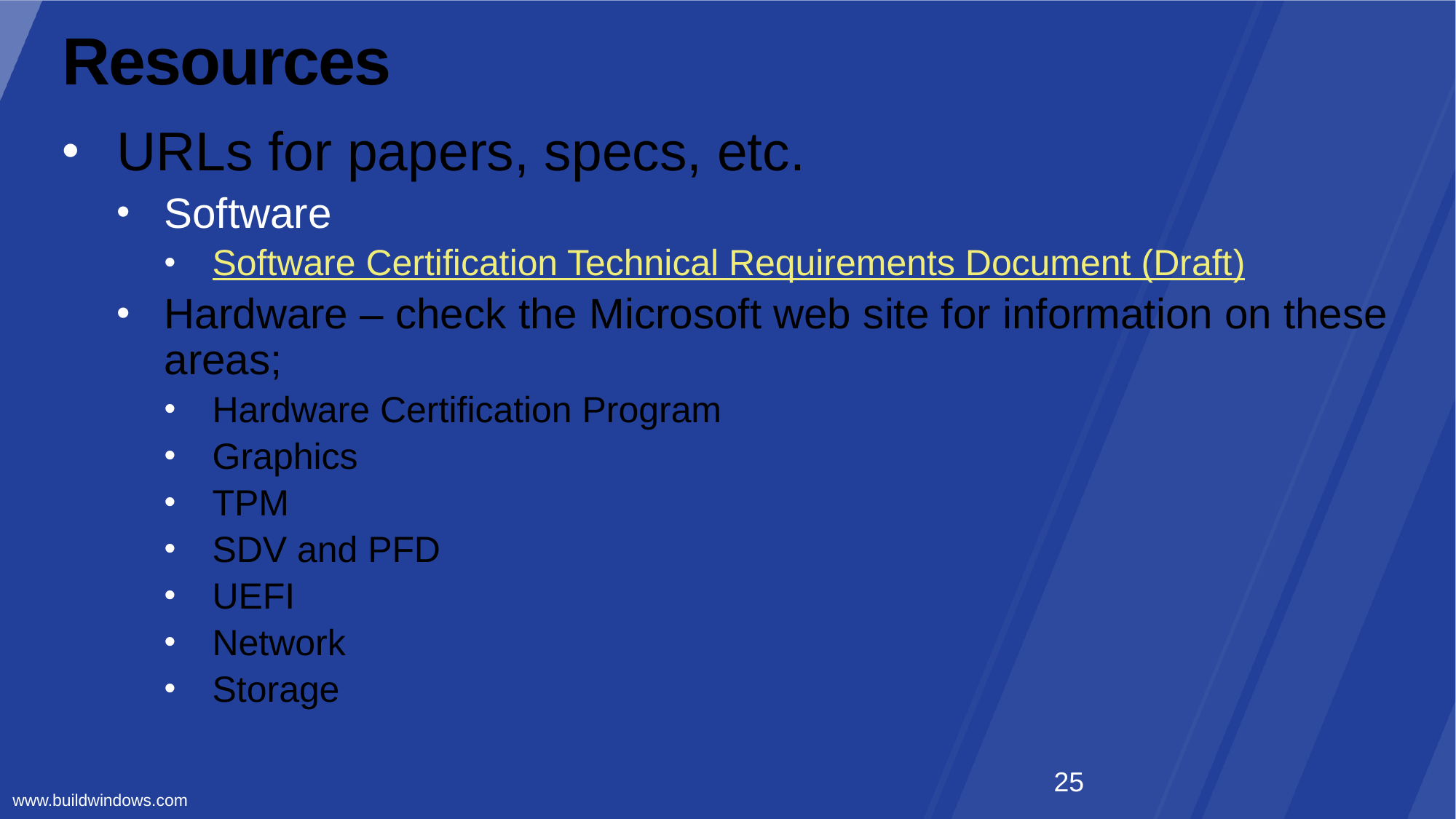

# Resources
URLs for papers, specs, etc.
Software
Software Certification Technical Requirements Document (Draft)
Hardware – check the Microsoft web site for information on these areas;
Hardware Certification Program
Graphics
TPM
SDV and PFD
UEFI
Network
Storage
25